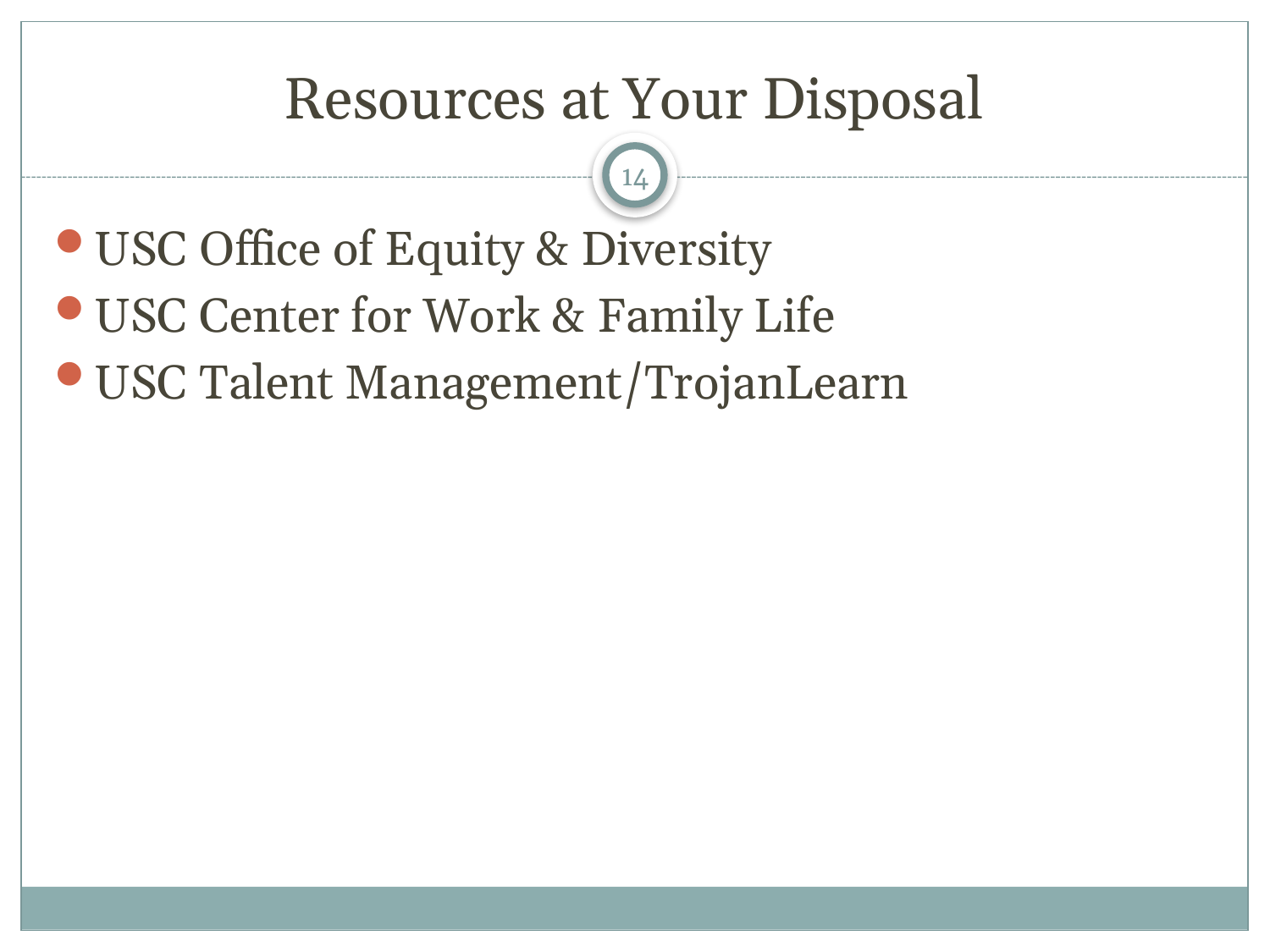

# Resources at Your Disposal
14
USC Office of Equity & Diversity
USC Center for Work & Family Life
USC Talent Management/TrojanLearn